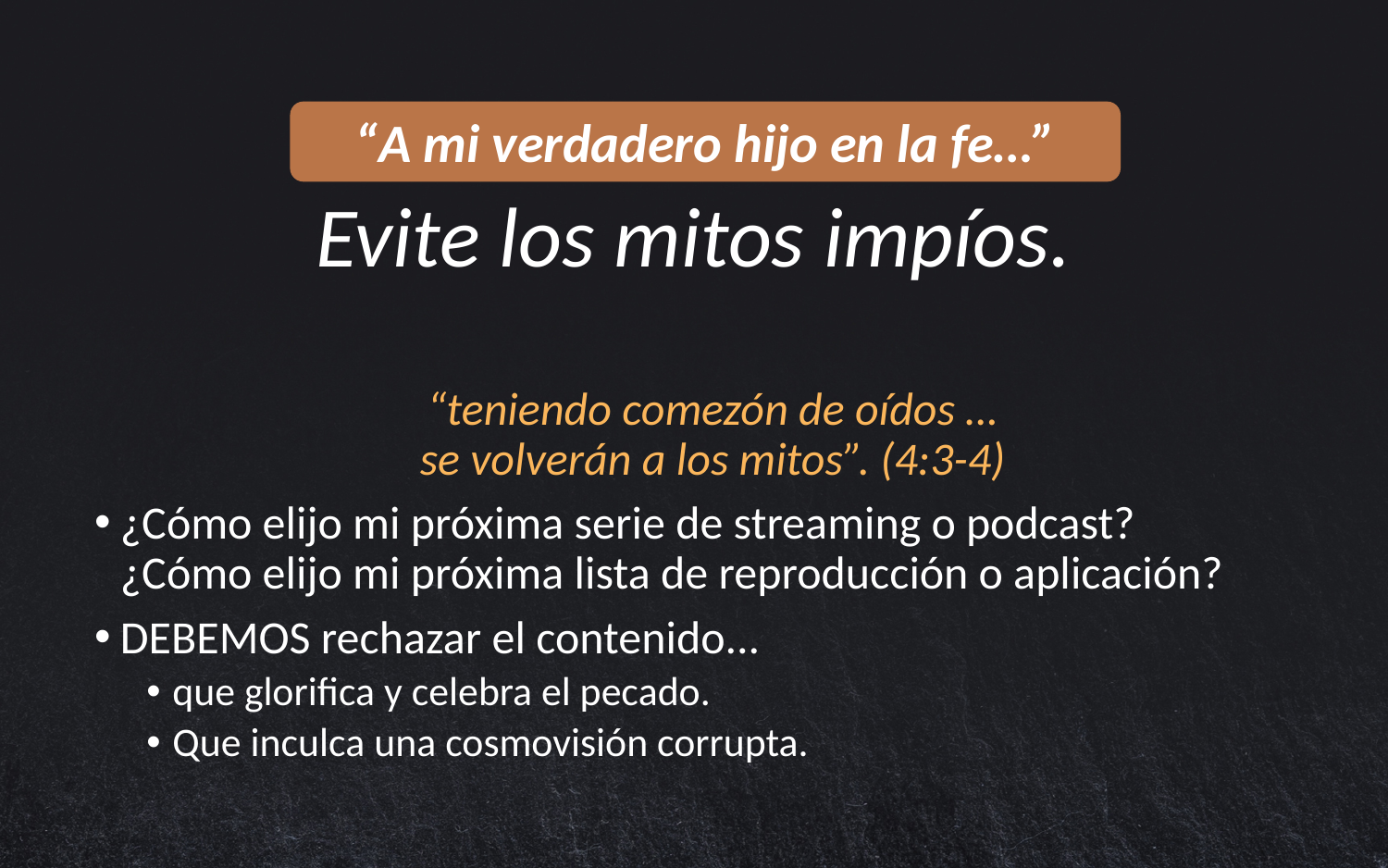

“A mi verdadero hijo en la fe…”
# Evite los mitos impíos.
“teniendo comezón de oídos …
se volverán a los mitos”. (4:3-4)
¿Cómo elijo mi próxima serie de streaming o podcast?
¿Cómo elijo mi próxima lista de reproducción o aplicación?
DEBEMOS rechazar el contenido...
que glorifica y celebra el pecado.
Que inculca una cosmovisión corrupta.